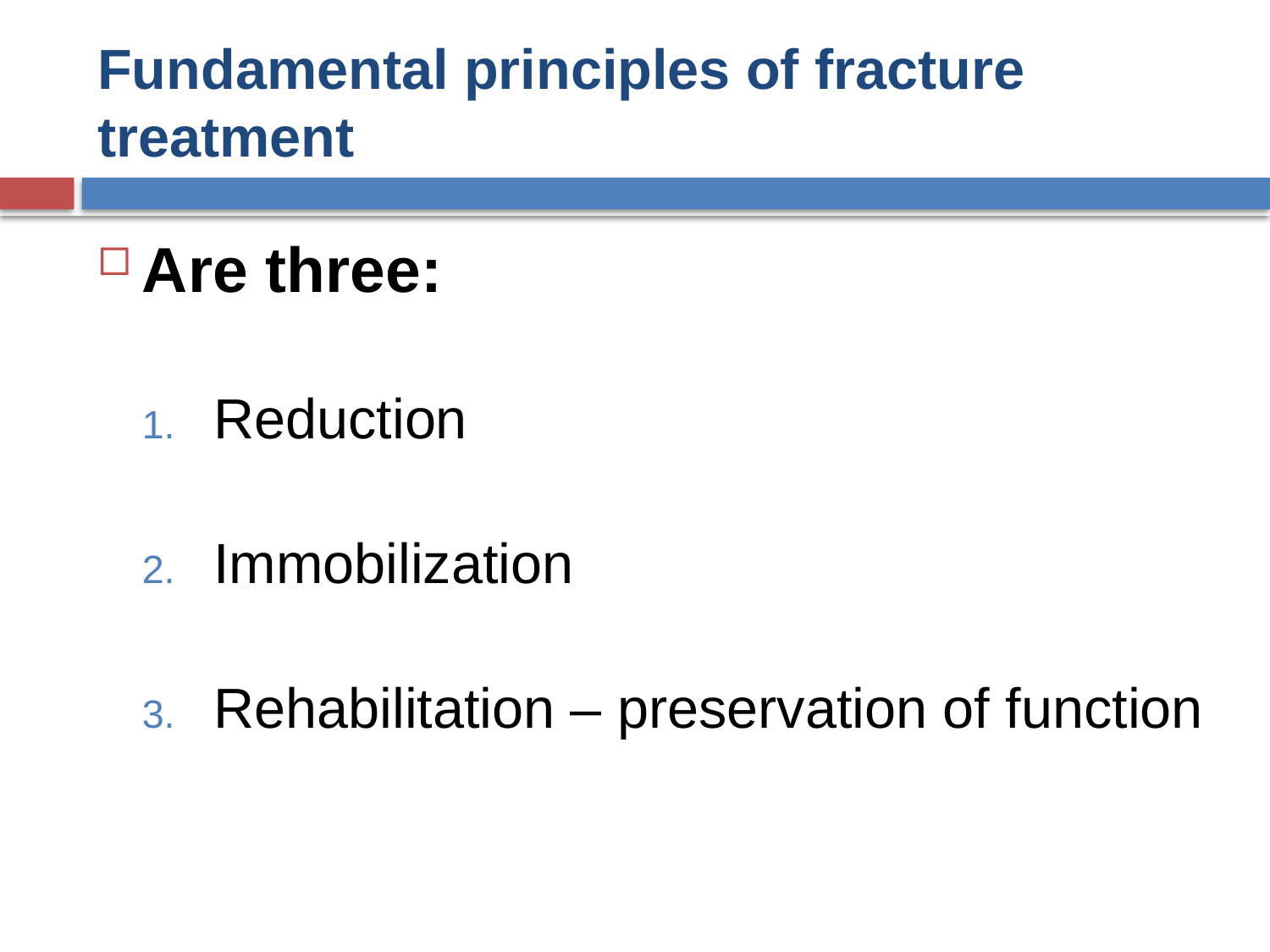

# Fundamental principles of fracture treatment
Are three:
Reduction
Immobilization
Rehabilitation – preservation of function